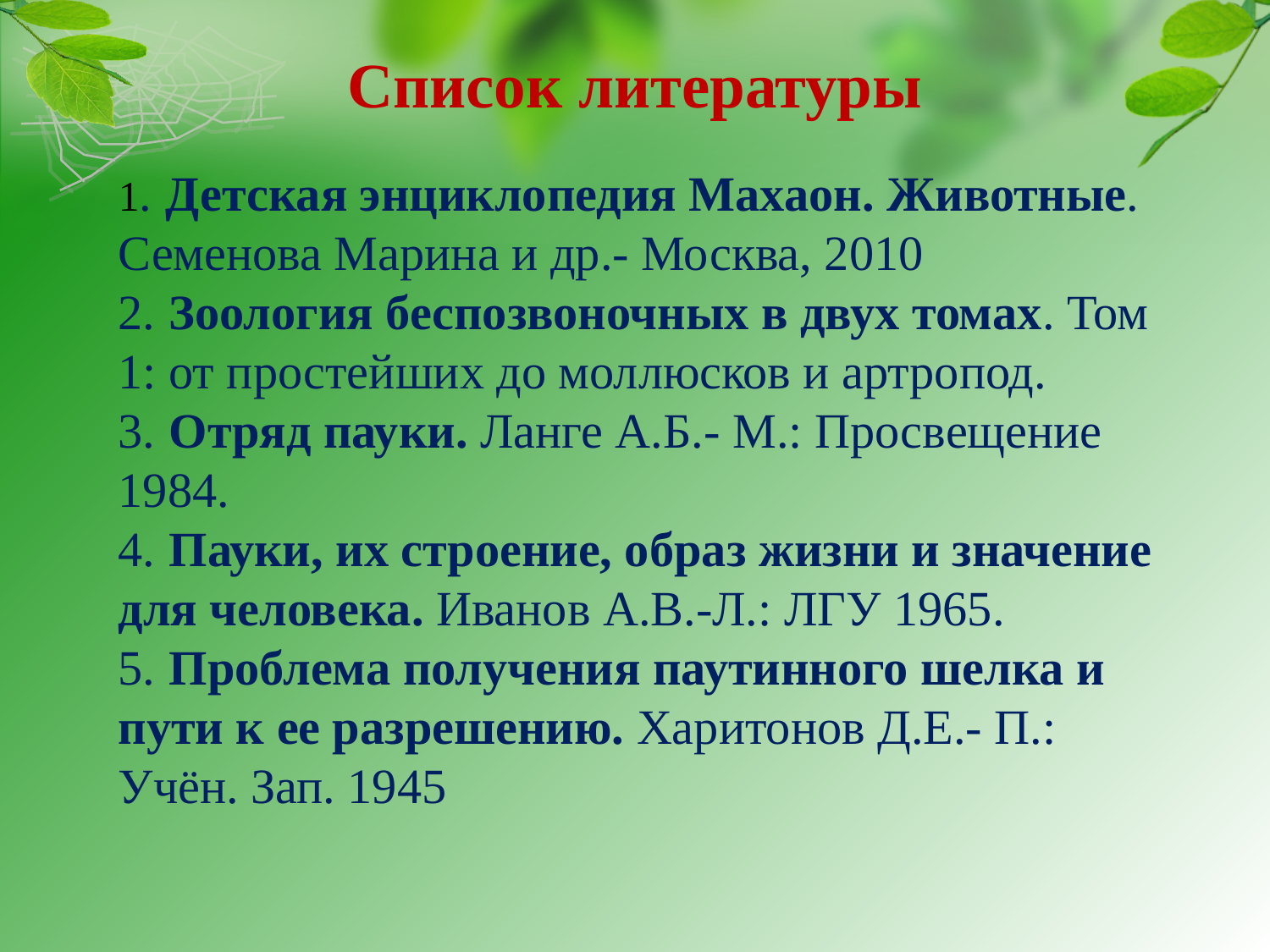

# Список литературы
1. Детская энциклопедия Махаон. Животные. Семенова Марина и др.- Москва, 2010
2. Зоология беспозвоночных в двух томах. Том 1: от простейших до моллюсков и артропод.
3. Отряд пауки. Ланге А.Б.- М.: Просвещение 1984.
4. Пауки, их строение, образ жизни и значение для человека. Иванов А.В.-Л.: ЛГУ 1965.
5. Проблема получения паутинного шелка и пути к ее разрешению. Харитонов Д.Е.- П.: Учён. Зап. 1945